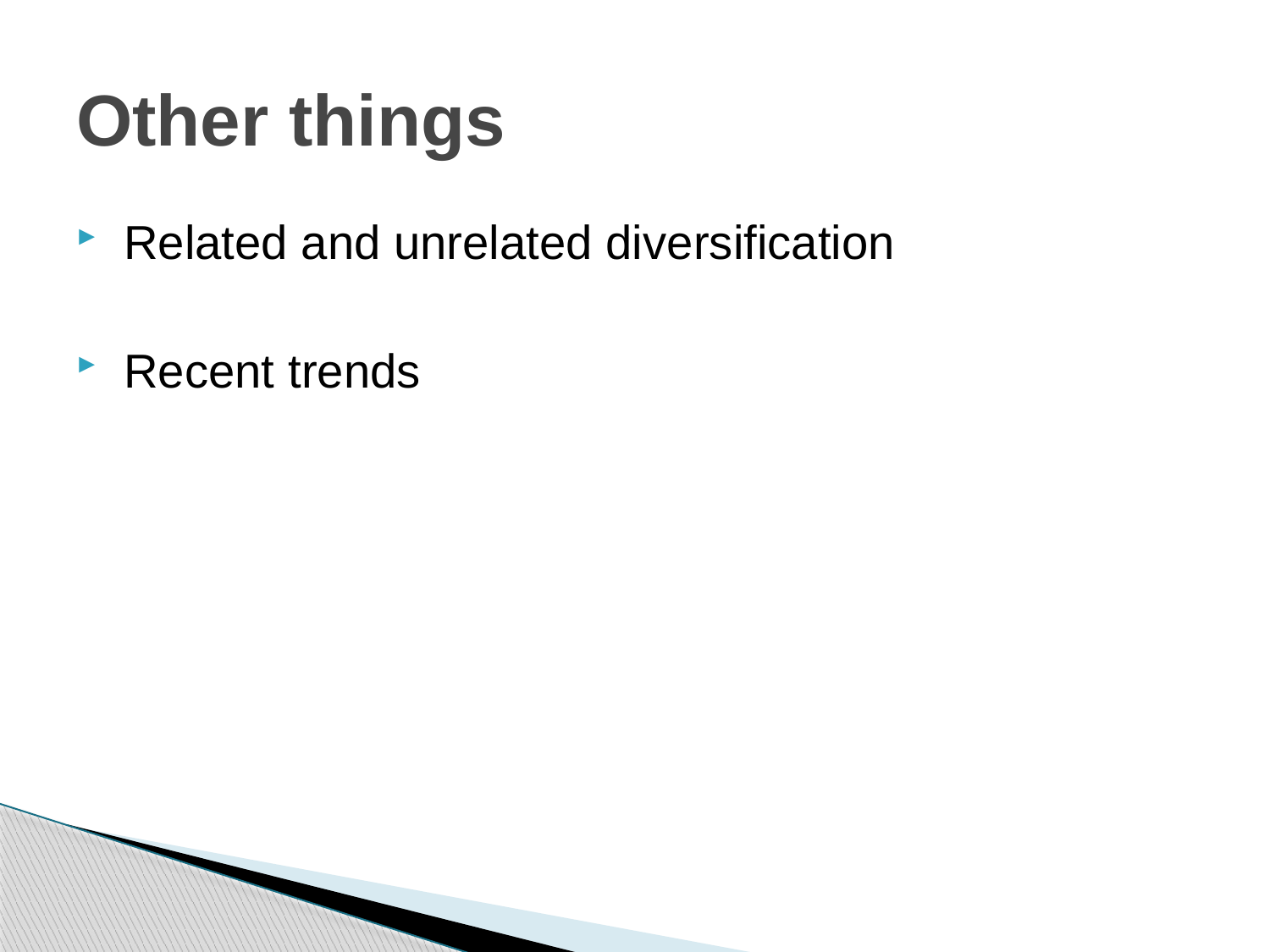

Other things
Related and unrelated diversification

Recent trends